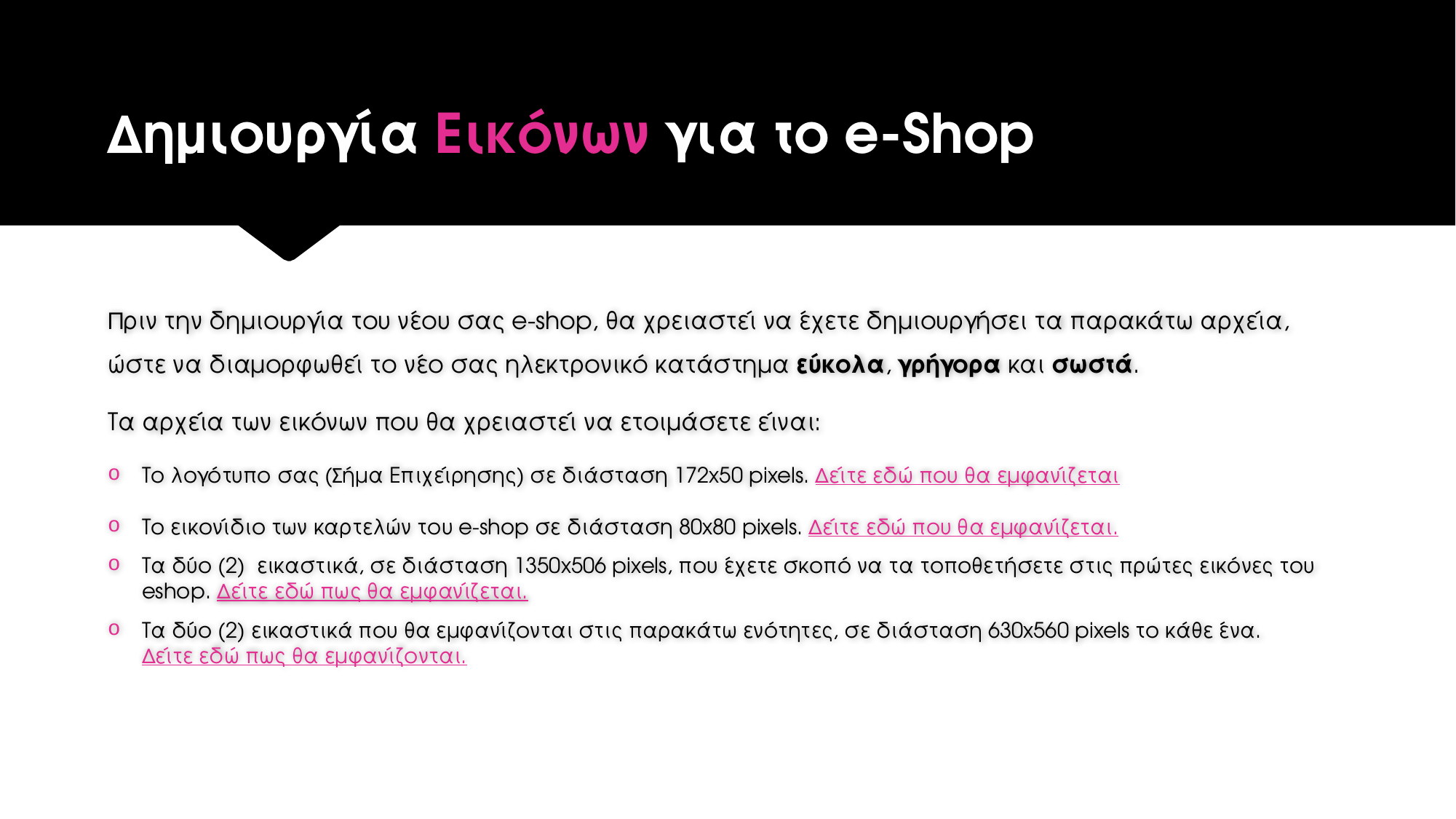

# Δημιουργία Εικόνων για το e-Shop
Πριν την δημιουργία του νέου σας e-shop, θα χρειαστεί να έχετε δημιουργήσει τα παρακάτω αρχεία, ώστε να διαμορφωθεί το νέο σας ηλεκτρονικό κατάστημα εύκολα, γρήγορα και σωστά.
Τα αρχεία των εικόνων που θα χρειαστεί να ετοιμάσετε είναι:
Το λογότυπο σας (Σήμα Επιχείρησης) σε διάσταση 172x50 pixels. Δείτε εδώ που θα εμφανίζεται
Το εικονίδιο των καρτελών του e-shop σε διάσταση 80x80 pixels. Δείτε εδώ που θα εμφανίζεται.
Τα δύο (2)  εικαστικά, σε διάσταση 1350x506 pixels, που έχετε σκοπό να τα τοποθετήσετε στις πρώτες εικόνες του eshop. Δείτε εδώ πως θα εμφανίζεται.
Τα δύο (2) εικαστικά που θα εμφανίζονται στις παρακάτω ενότητες, σε διάσταση 630x560 pixels το κάθε ένα. Δείτε εδώ πως θα εμφανίζονται.